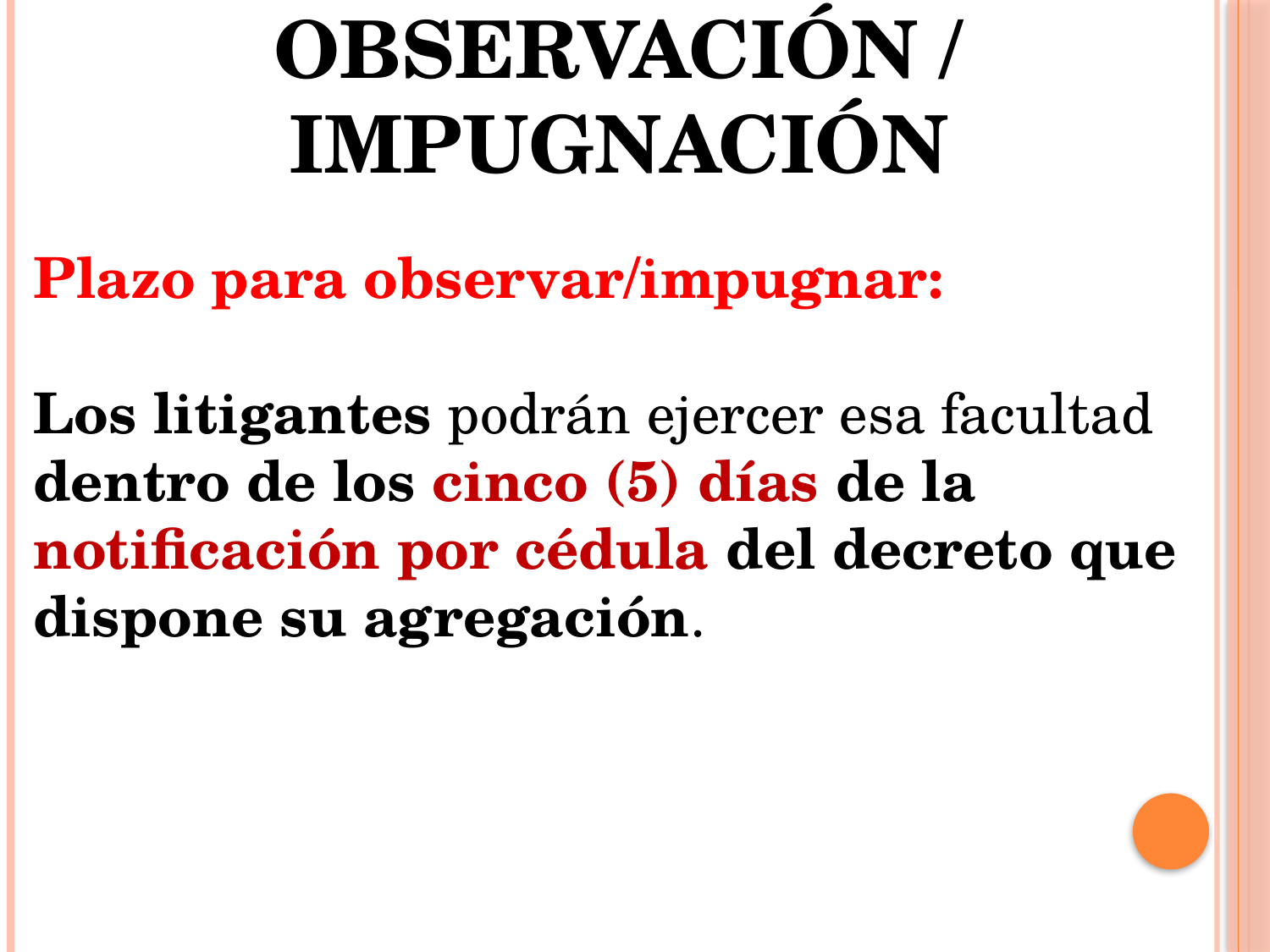

OBSERVACIÓN / IMPUGNACIÓN

Plazo para observar/impugnar:

Los litigantes podrán ejercer esa facultad dentro de los cinco (5) días de la notificación por cédula del decreto que dispone su agregación.